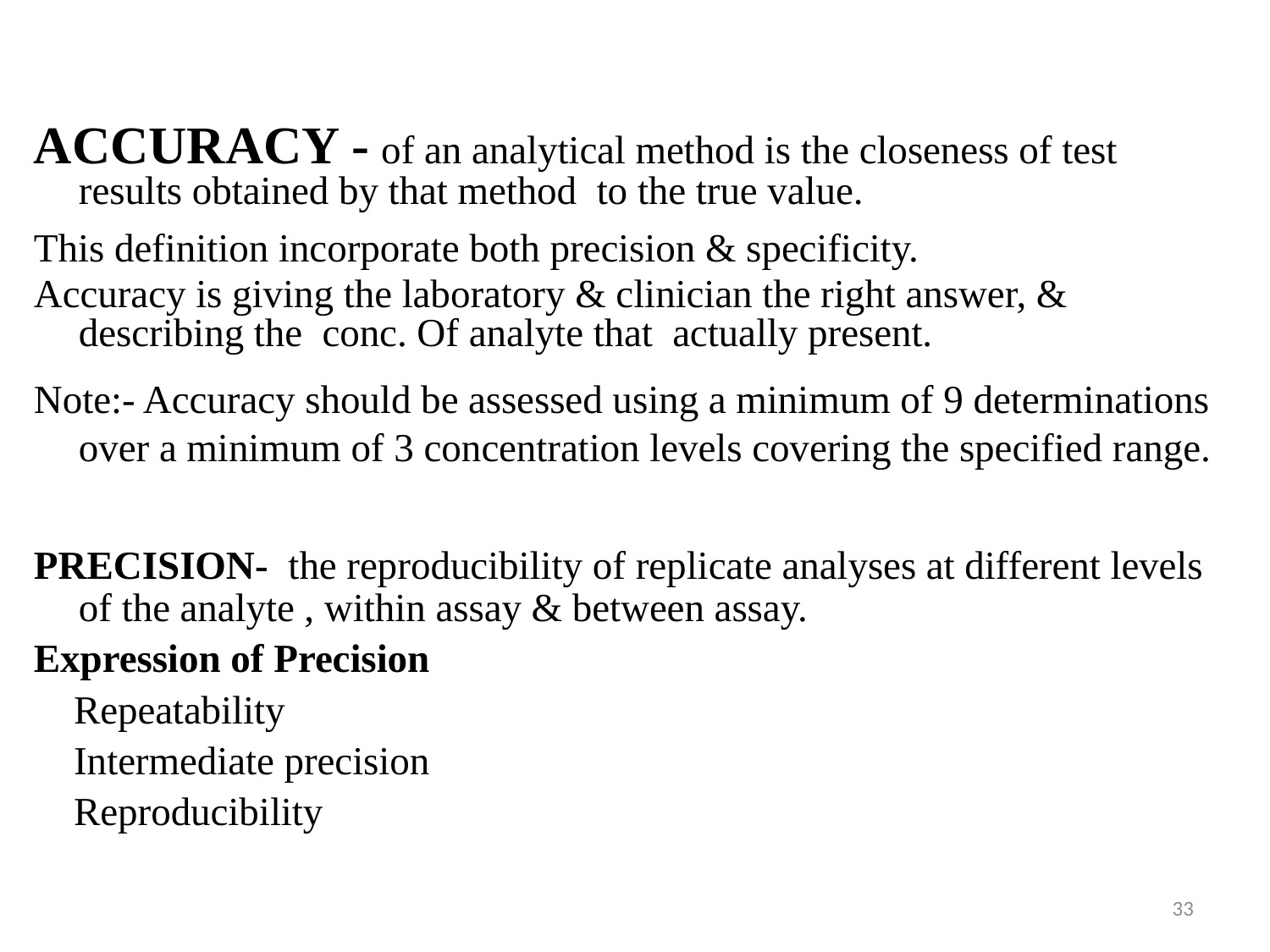

ACCURACY - of an analytical method is the closeness of test results obtained by that method  to the true value.

This definition incorporate both precision & specificity.
Accuracy is giving the laboratory & clinician the right answer, & describing the  conc. Of analyte that  actually present.
Note:- Accuracy should be assessed using a minimum of 9 determinations over a minimum of 3 concentration levels covering the specified range.

PRECISION-  the reproducibility of replicate analyses at different levels of the analyte , within assay & between assay.
Expression of Precision
    Repeatability
    Intermediate precision
    Reproducibility

33